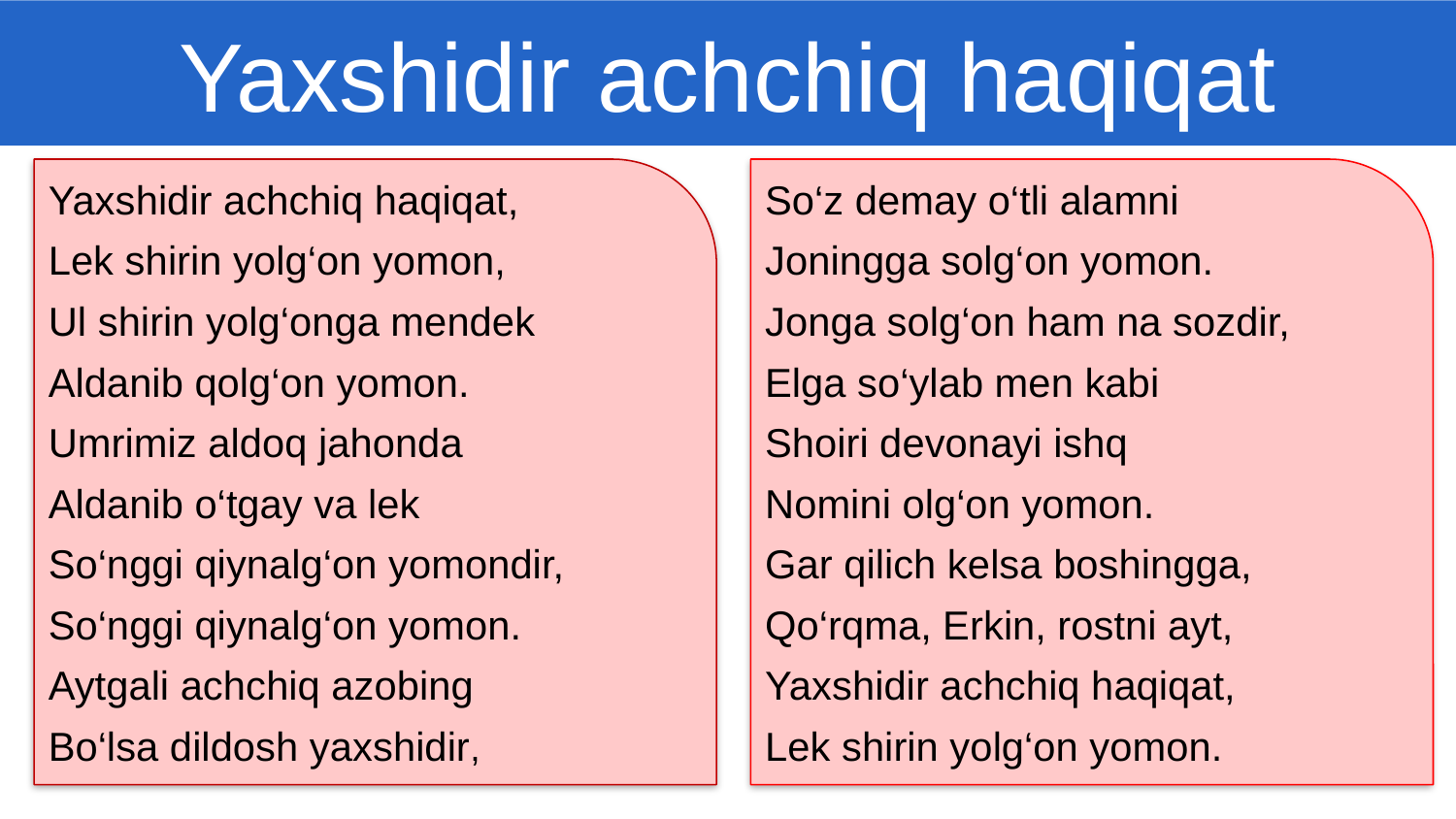

Yaxshidir achchiq haqiqat
Yaxshidir achchiq haqiqat,
Lek shirin yolg‘on yomon,
Ul shirin yolg‘onga mendek
Aldanib qolg‘on yomon.
Umrimiz aldoq jahonda
Aldanib o‘tgay va lek
So‘nggi qiynalg‘on yomondir,
So‘nggi qiynalg‘on yomon.
Aytgali achchiq azobing
Bo‘lsa dildosh yaxshidir,
So‘z demay o‘tli alamni
Joningga solg‘on yomon.
Jonga solg‘on ham na sozdir,
Elga so‘ylab men kabi
Shoiri devonayi ishq
Nomini olg‘on yomon.
Gar qilich kelsa boshingga,
Qo‘rqma, Erkin, rostni ayt,
Yaxshidir achchiq haqiqat,
Lek shirin yolg‘on yomon.